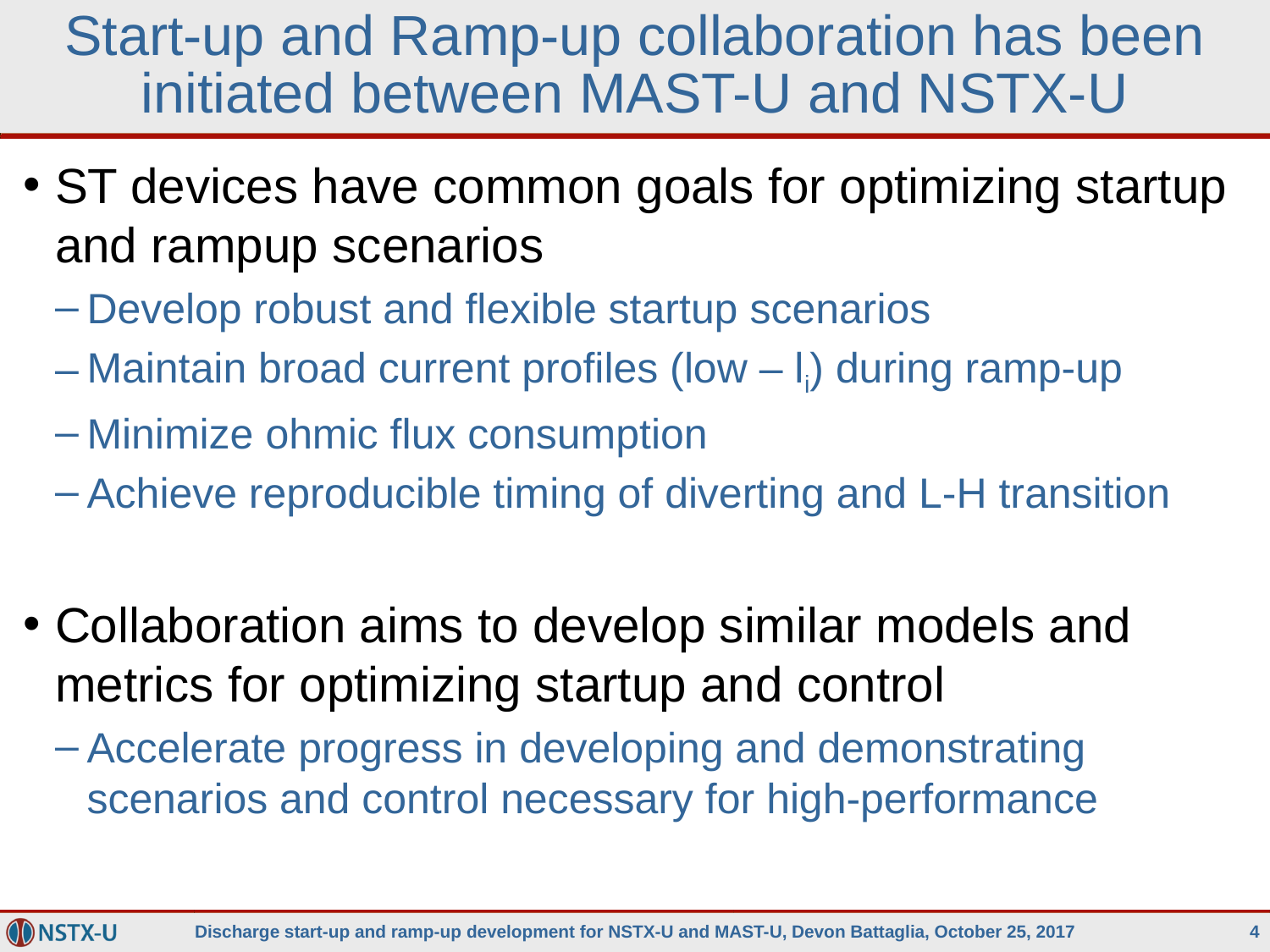

# Start-up and Ramp-up collaboration has been initiated between MAST-U and NSTX-U
ST devices have common goals for optimizing startup and rampup scenarios
Develop robust and flexible startup scenarios
Maintain broad current profiles (low – li) during ramp-up
Minimize ohmic flux consumption
Achieve reproducible timing of diverting and L-H transition

Collaboration aims to develop similar models and metrics for optimizing startup and control
Accelerate progress in developing and demonstrating scenarios and control necessary for high-performance